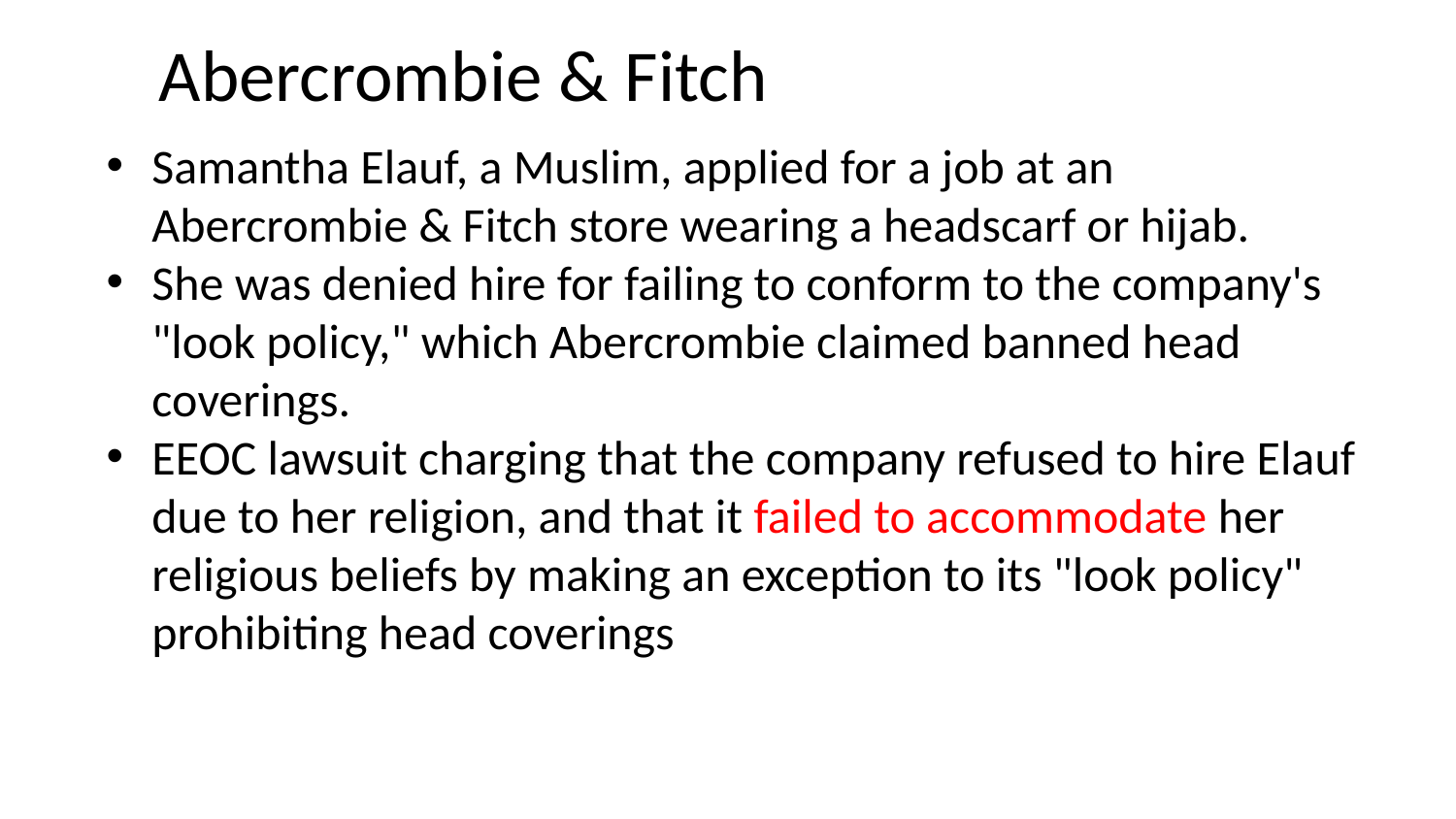

Abercrombie & Fitch
Samantha Elauf, a Muslim, applied for a job at an Abercrombie & Fitch store wearing a headscarf or hijab.
She was denied hire for failing to conform to the company's "look policy," which Abercrombie claimed banned head coverings.
EEOC lawsuit charging that the company refused to hire Elauf due to her religion, and that it failed to accommodate her religious beliefs by making an exception to its "look policy" prohibiting head coverings

www.hrflorida.org